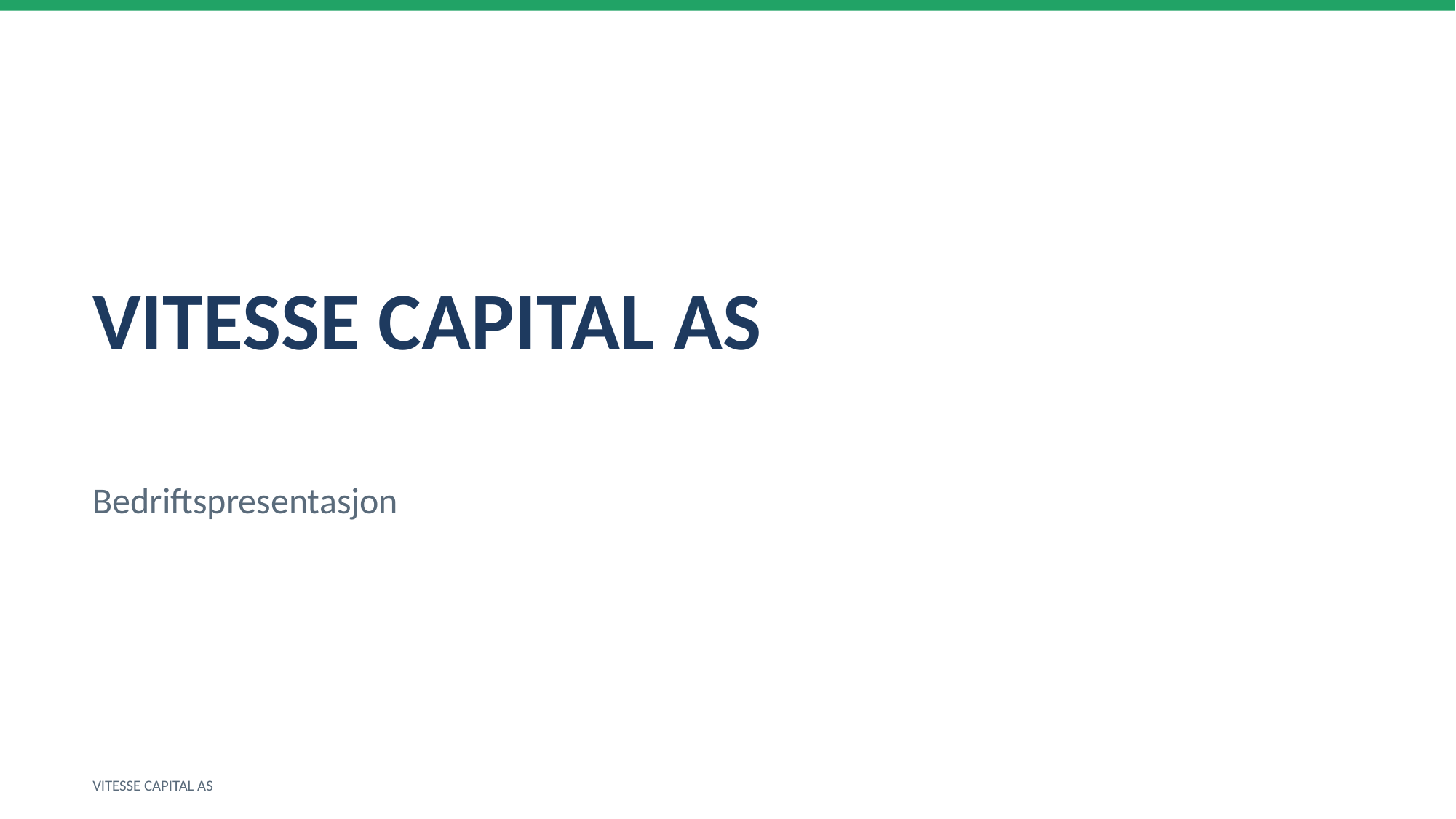

VITESSE CAPITAL AS
Bedriftspresentasjon
VITESSE CAPITAL AS